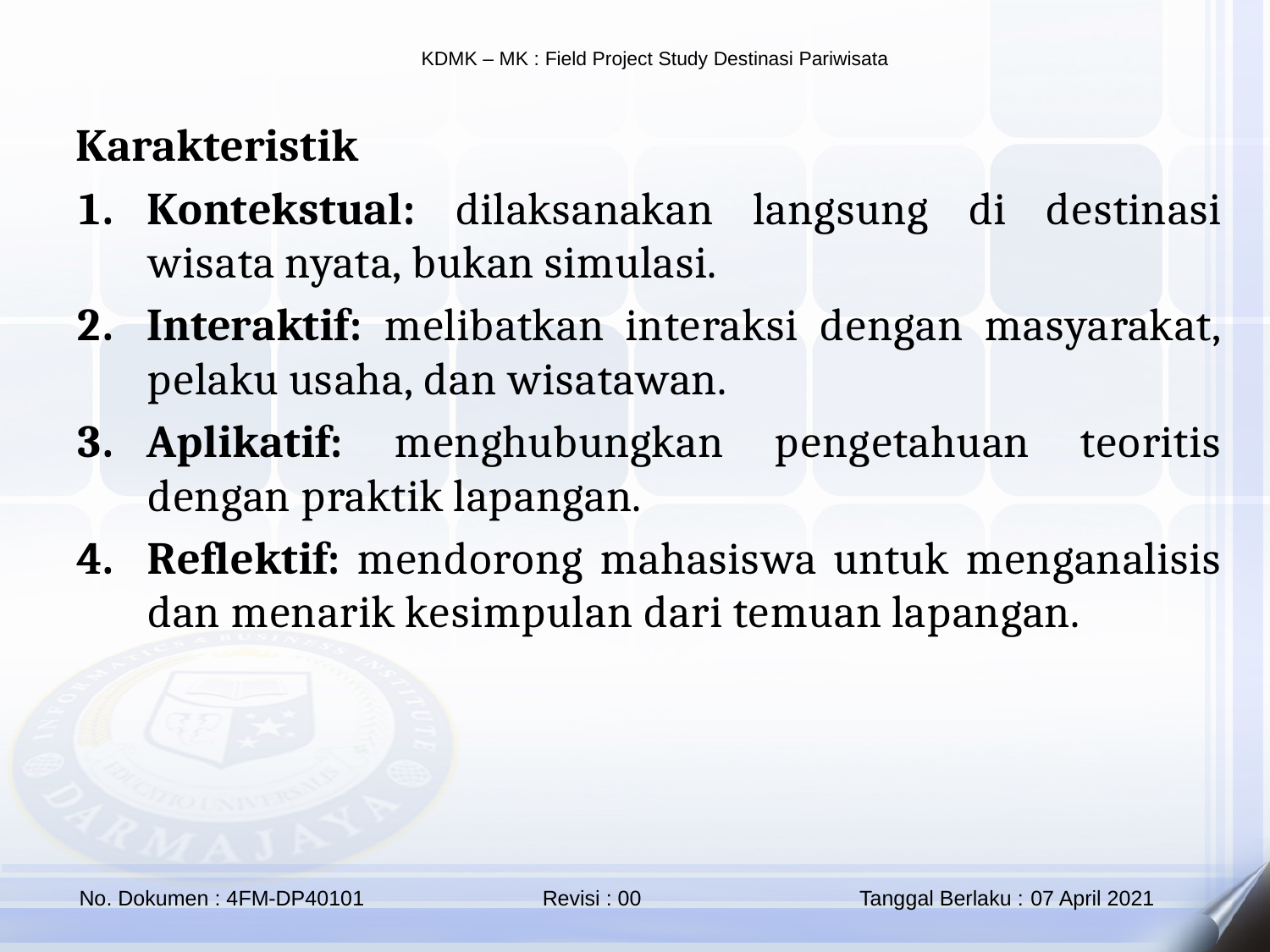

Karakteristik
Kontekstual: dilaksanakan langsung di destinasi wisata nyata, bukan simulasi.
Interaktif: melibatkan interaksi dengan masyarakat, pelaku usaha, dan wisatawan.
Aplikatif: menghubungkan pengetahuan teoritis dengan praktik lapangan.
Reflektif: mendorong mahasiswa untuk menganalisis dan menarik kesimpulan dari temuan lapangan.